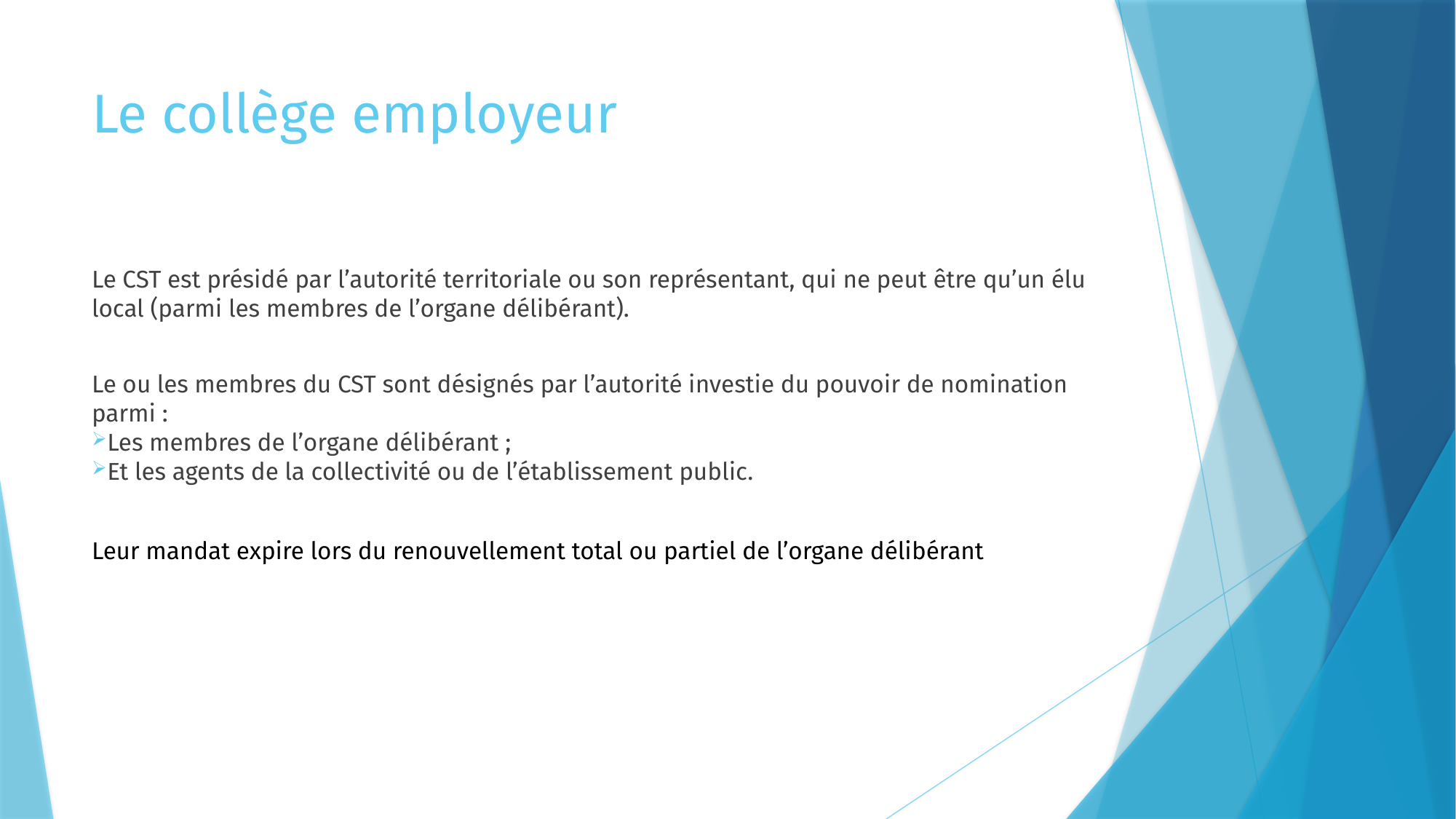

# Le collège employeur
Le CST est présidé par l’autorité territoriale ou son représentant, qui ne peut être qu’un élu local (parmi les membres de l’organe délibérant).

Le ou les membres du CST sont désignés par l’autorité investie du pouvoir de nomination parmi :
Les membres de l’organe délibérant ;
Et les agents de la collectivité ou de l’établissement public.

Leur mandat expire lors du renouvellement total ou partiel de l’organe délibérant